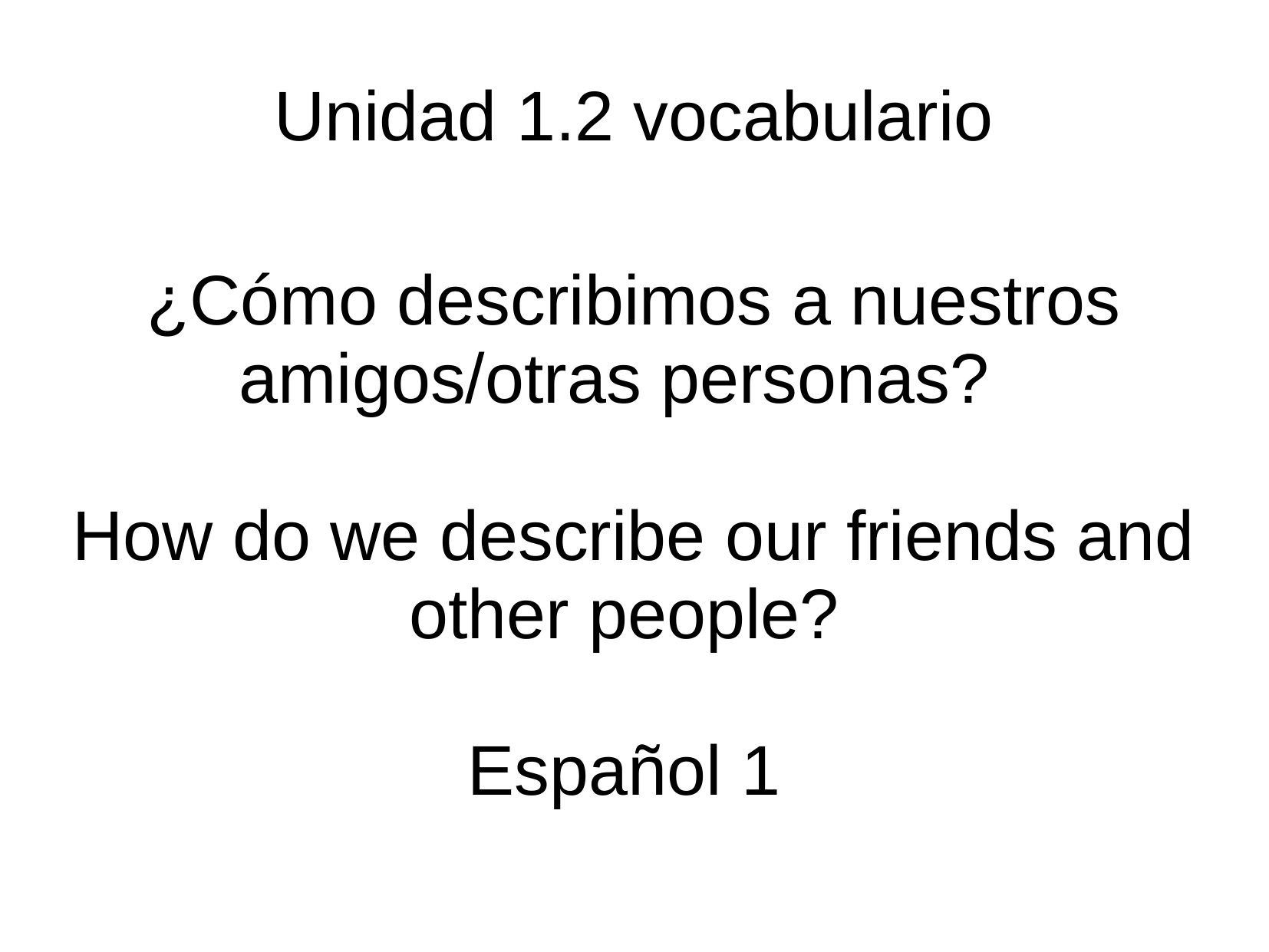

# Unidad 1.2 vocabulario
¿Cómo describimos a nuestros amigos/otras personas?

How do we describe our friends and other people?

Español 1